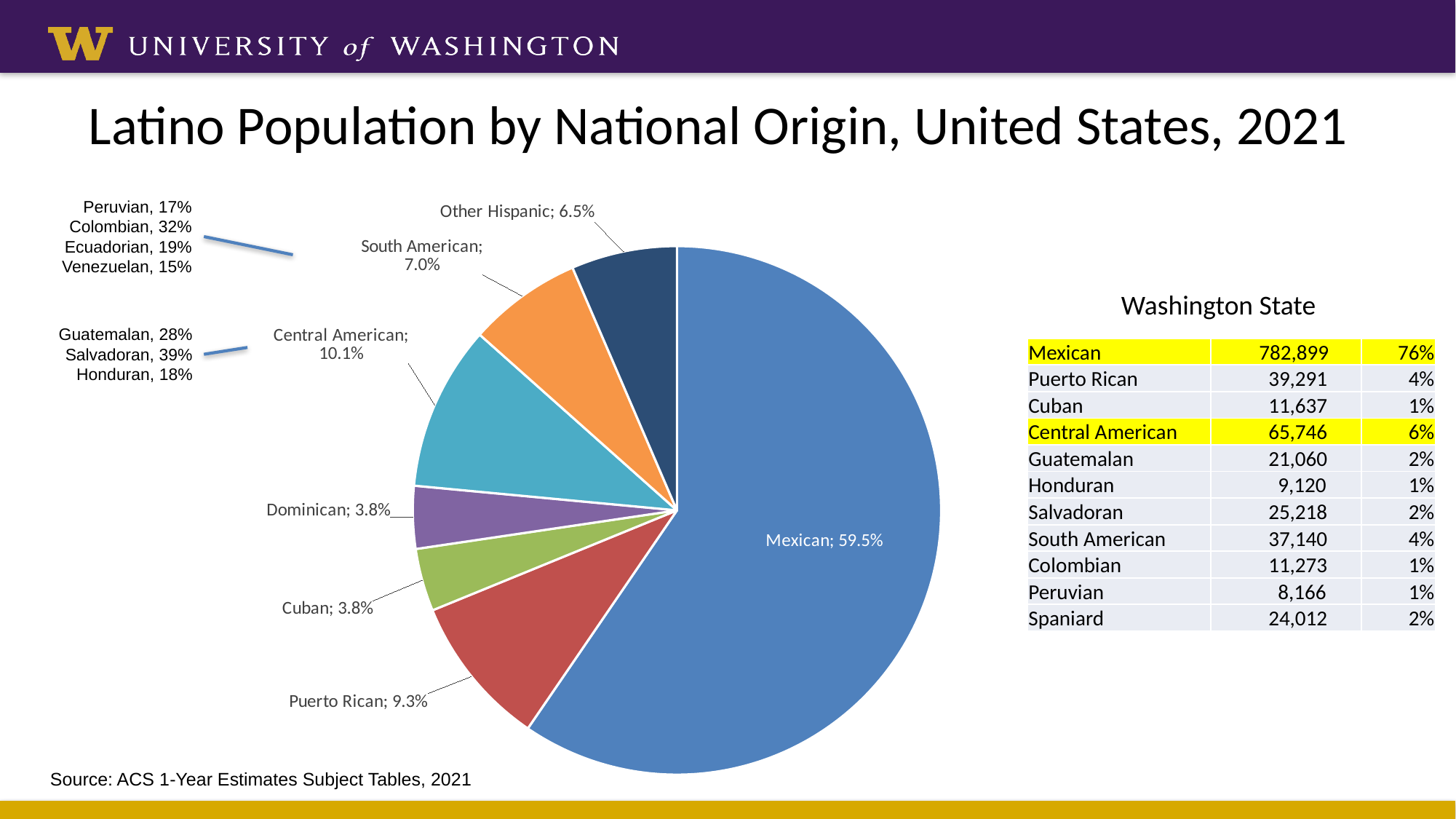

# Latino Population by National Origin, United States, 2021

### Chart

| Category |  |
|---|---|
| Mexican | 0.5954972554842657 |
| Puerto Rican | 0.09272947057067735 |
| Cuban | 0.03838458224802469 |
| Dominican | 0.03828168609720433 |
| Central American | 0.10086399182306648 |
| South American | 0.0695359041357152 |
| Other Hispanic | 0.06470710964104628 |
Peruvian, 17%
Colombian, 32%
Ecuadorian, 19%
Venezuelan, 15%
Guatemalan, 28%
Salvadoran, 39%
Honduran, 18%
Source: ACS 1-Year Estimates Subject Tables, 2021
Washington State
| Mexican | 782,899 | 76% |
| --- | --- | --- |
| Puerto Rican | 39,291 | 4% |
| Cuban | 11,637 | 1% |
| Central American | 65,746 | 6% |
| Guatemalan | 21,060 | 2% |
| Honduran | 9,120 | 1% |
| Salvadoran | 25,218 | 2% |
| South American | 37,140 | 4% |
| Colombian | 11,273 | 1% |
| Peruvian | 8,166 | 1% |
| Spaniard | 24,012 | 2% |